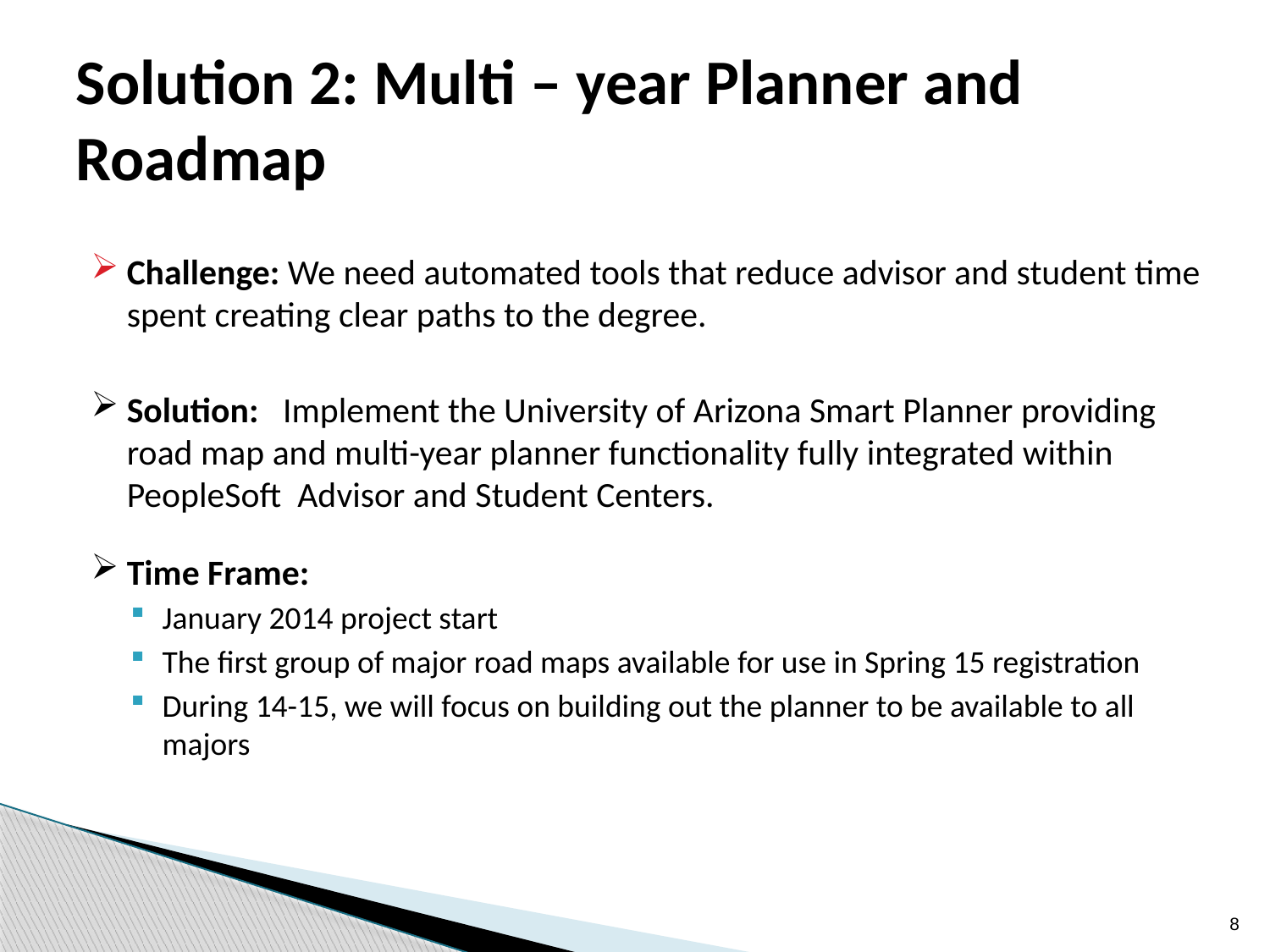

# Solution 2: Multi – year Planner and Roadmap
Challenge: We need automated tools that reduce advisor and student time spent creating clear paths to the degree.

Solution:   Implement the University of Arizona Smart Planner providing road map and multi-year planner functionality fully integrated within PeopleSoft  Advisor and Student Centers.

Time Frame:
January 2014 project start
The first group of major road maps available for use in Spring 15 registration
During 14-15, we will focus on building out the planner to be available to all majors

8